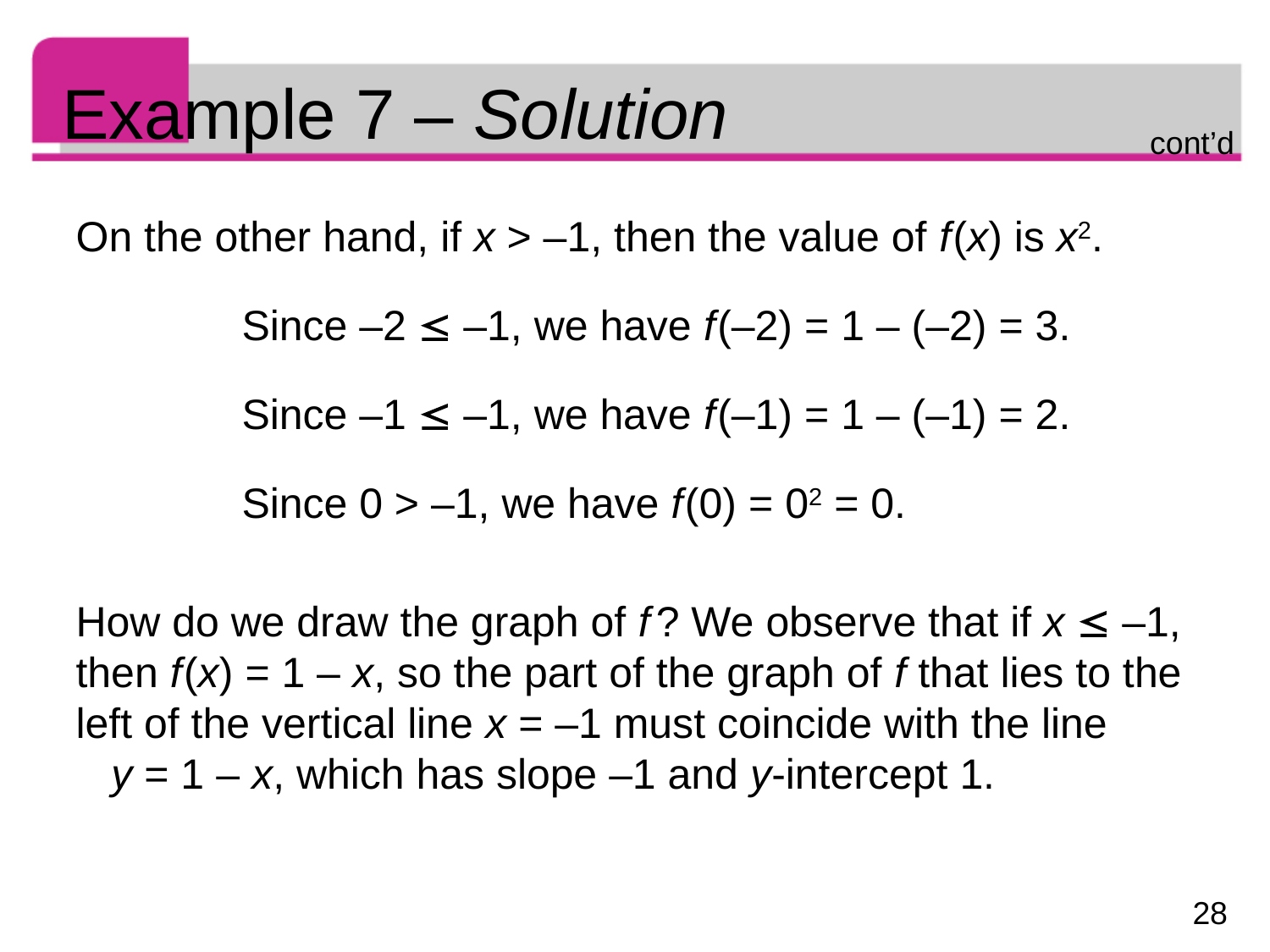

# Example 7 – Solution
cont’d
On the other hand, if x > –1, then the value of f (x) is x2.

              Since –2 ≤ –1, we have f (–2) = 1 – (–2) = 3.

              Since –1 ≤ –1, we have f (–1) = 1 – (–1) = 2.

              Since 0 > –1, we have f (0) = 02 = 0.

How do we draw the graph of f ? We observe that if x ≤ –1, then f (x) = 1 – x, so the part of the graph of f that lies to the left of the vertical line x = –1 must coincide with the line           y = 1 – x, which has slope –1 and y-intercept 1.